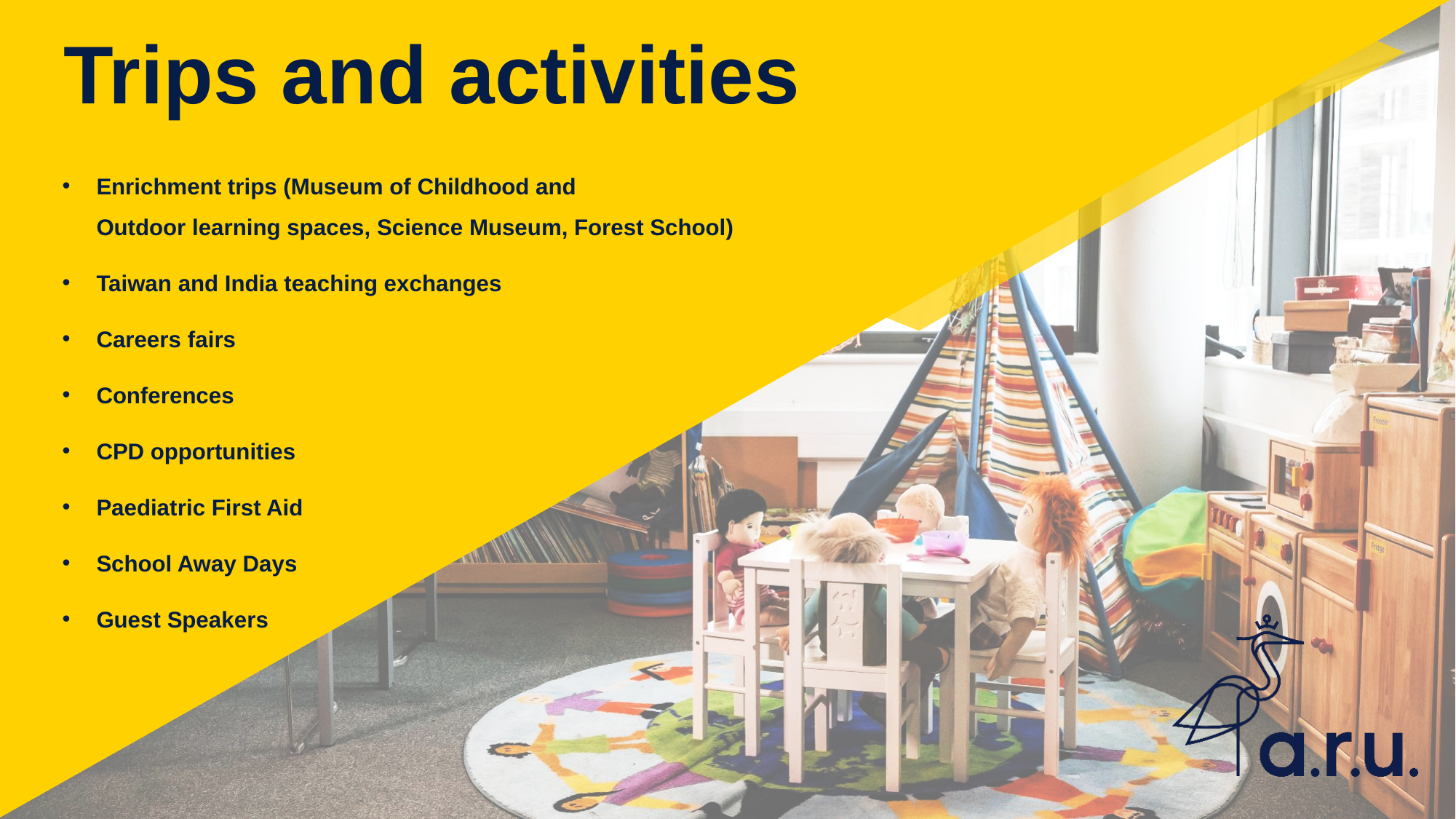

# Trips and activities
Enrichment trips (Museum of Childhood and Outdoor learning spaces, Science Museum, Forest School)
Taiwan and India teaching exchanges
Careers fairs
Conferences
CPD opportunities
Paediatric First Aid
School Away Days
Guest Speakers